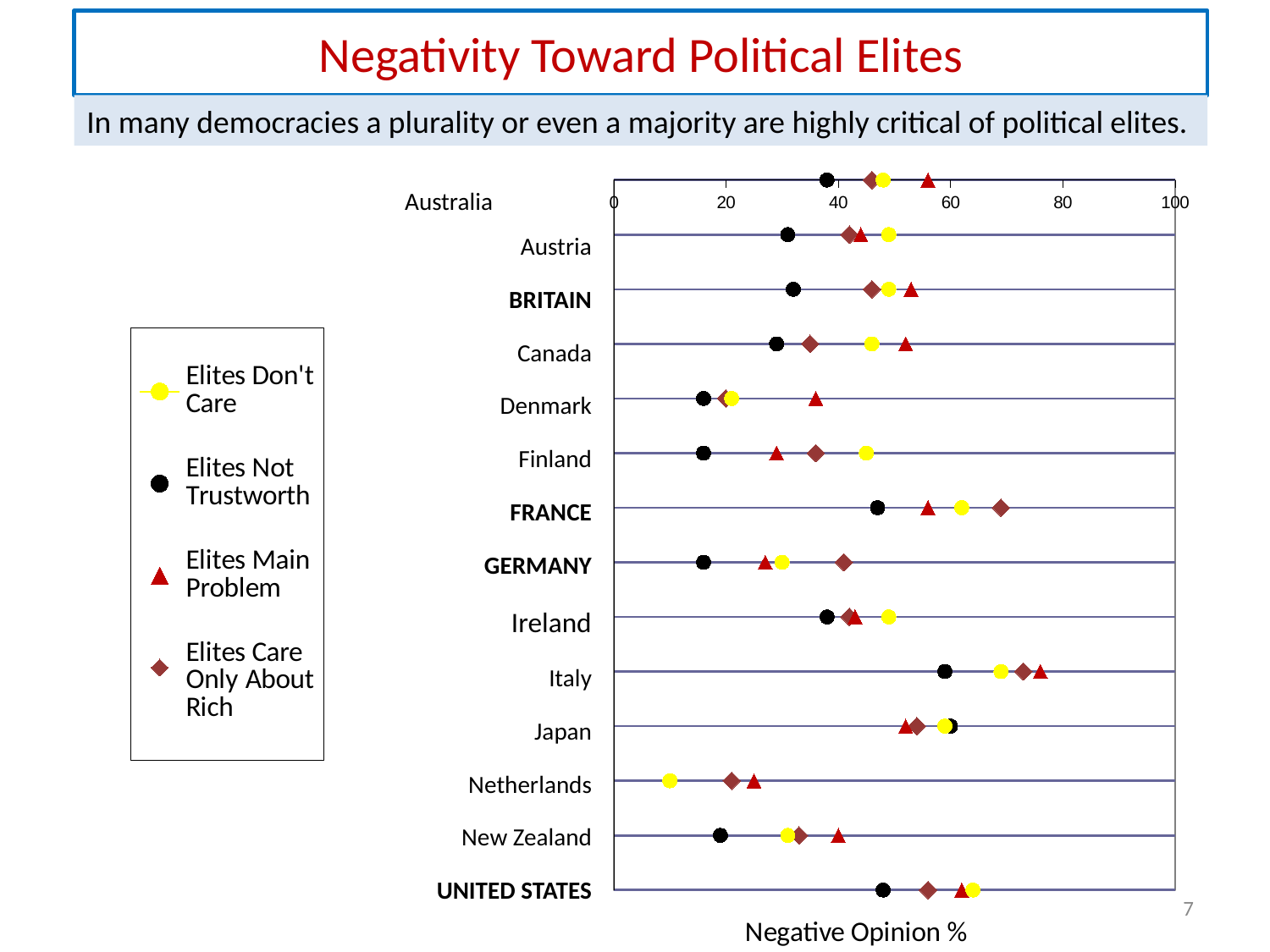

# Negativity Toward Political Elites
In many democracies a plurality or even a majority are highly critical of political elites.
                        Australia                          Austria
BRITAIN
Canada
Denmark
Finland
FRANCE
GERMANY
Ireland
Italy
Japan
Netherlands
New Zealand
UNITED STATES

### Chart

| Category | Elites Don't Care | Elites Not Trustworth | Elites Main Problem | Elites Care Only About Rich |
|---|---|---|---|---|
7